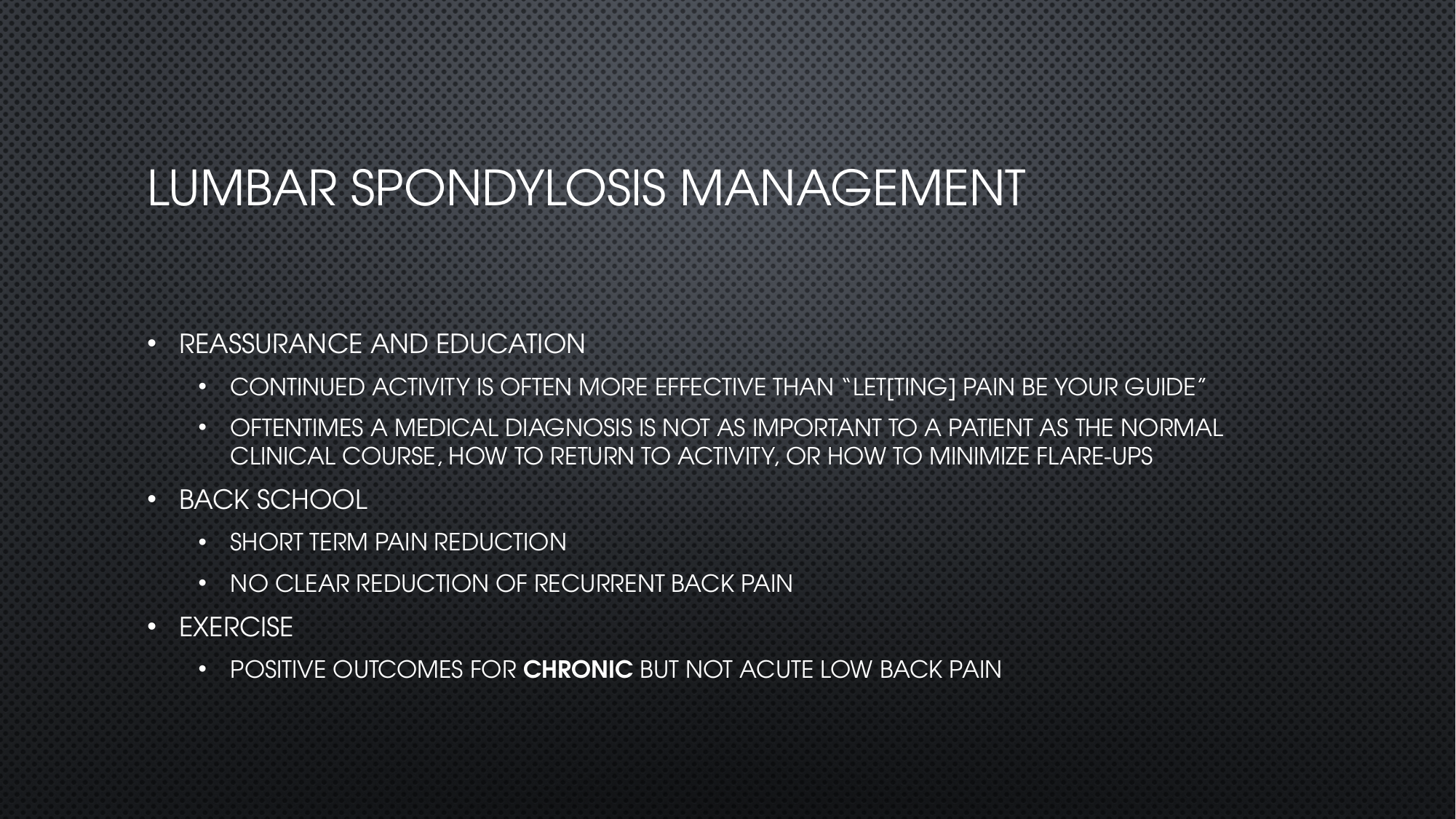

# Lumbar spondylosis management
Reassurance and education
Continued activity is often more effective than “let[ting] pain be your guide”
Oftentimes a medical diagnosis is not as important to a patient as the normal clinical course, how to return to activity, or how to minimize flare-ups
Back school
Short term pain reduction
No clear reduction of recurrent back pain
Exercise
Positive outcomes for chronic but not acute low back pain